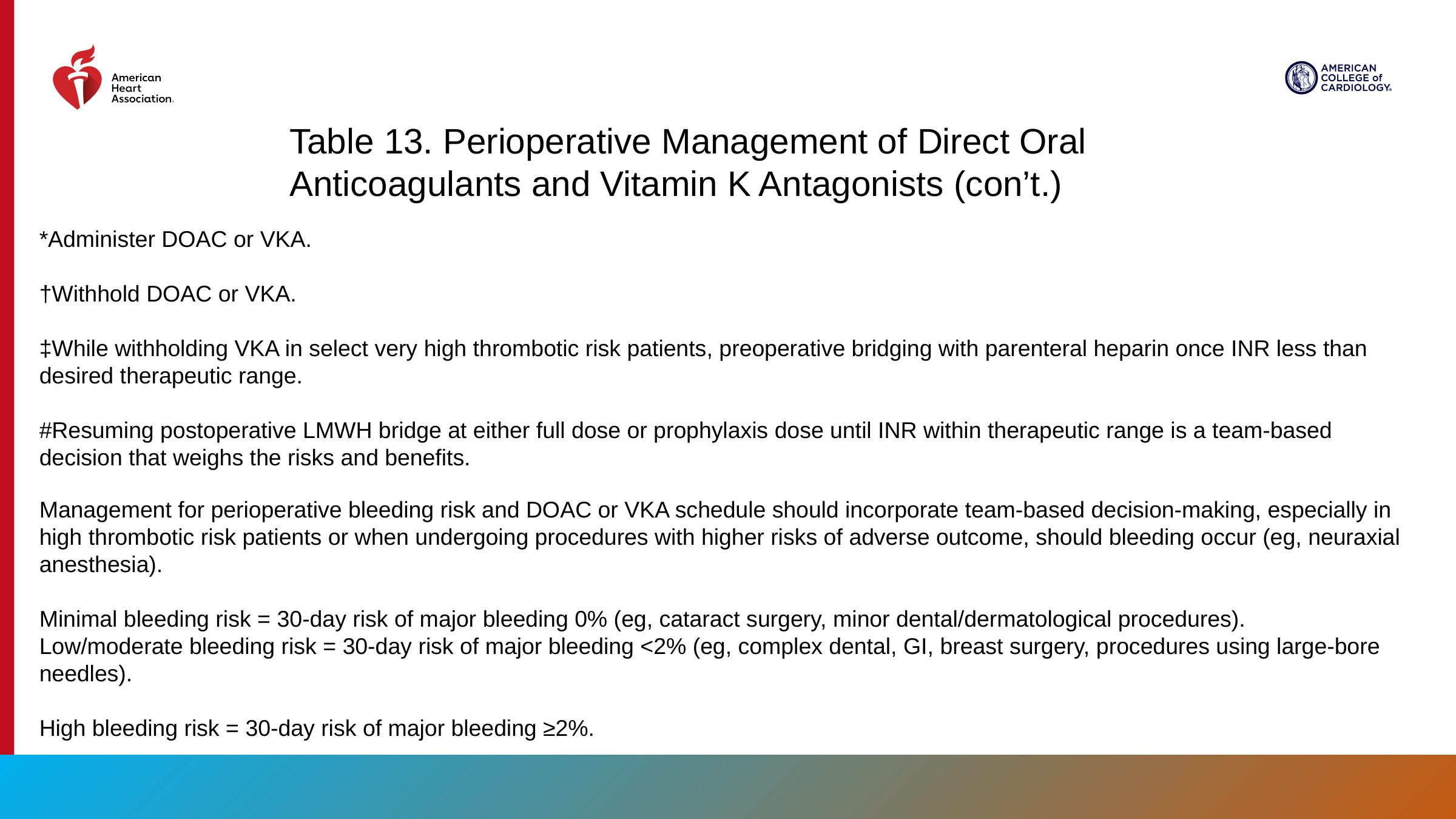

Table 13. Perioperative Management of Direct Oral Anticoagulants and Vitamin K Antagonists (con’t.)
*Administer DOAC or VKA.

†Withhold DOAC or VKA.

‡While withholding VKA in select very high thrombotic risk patients, preoperative bridging with parenteral heparin once INR less than desired therapeutic range.

#Resuming postoperative LMWH bridge at either full dose or prophylaxis dose until INR within therapeutic range is a team-based decision that weighs the risks and benefits.
Management for perioperative bleeding risk and DOAC or VKA schedule should incorporate team-based decision-making, especially in high thrombotic risk patients or when undergoing procedures with higher risks of adverse outcome, should bleeding occur (eg, neuraxial anesthesia).

Minimal bleeding risk = 30-day risk of major bleeding 0% (eg, cataract surgery, minor dental/dermatological procedures).
Low/moderate bleeding risk = 30-day risk of major bleeding <2% (eg, complex dental, GI, breast surgery, procedures using large-bore needles).

High bleeding risk = 30-day risk of major bleeding ≥2%.
82